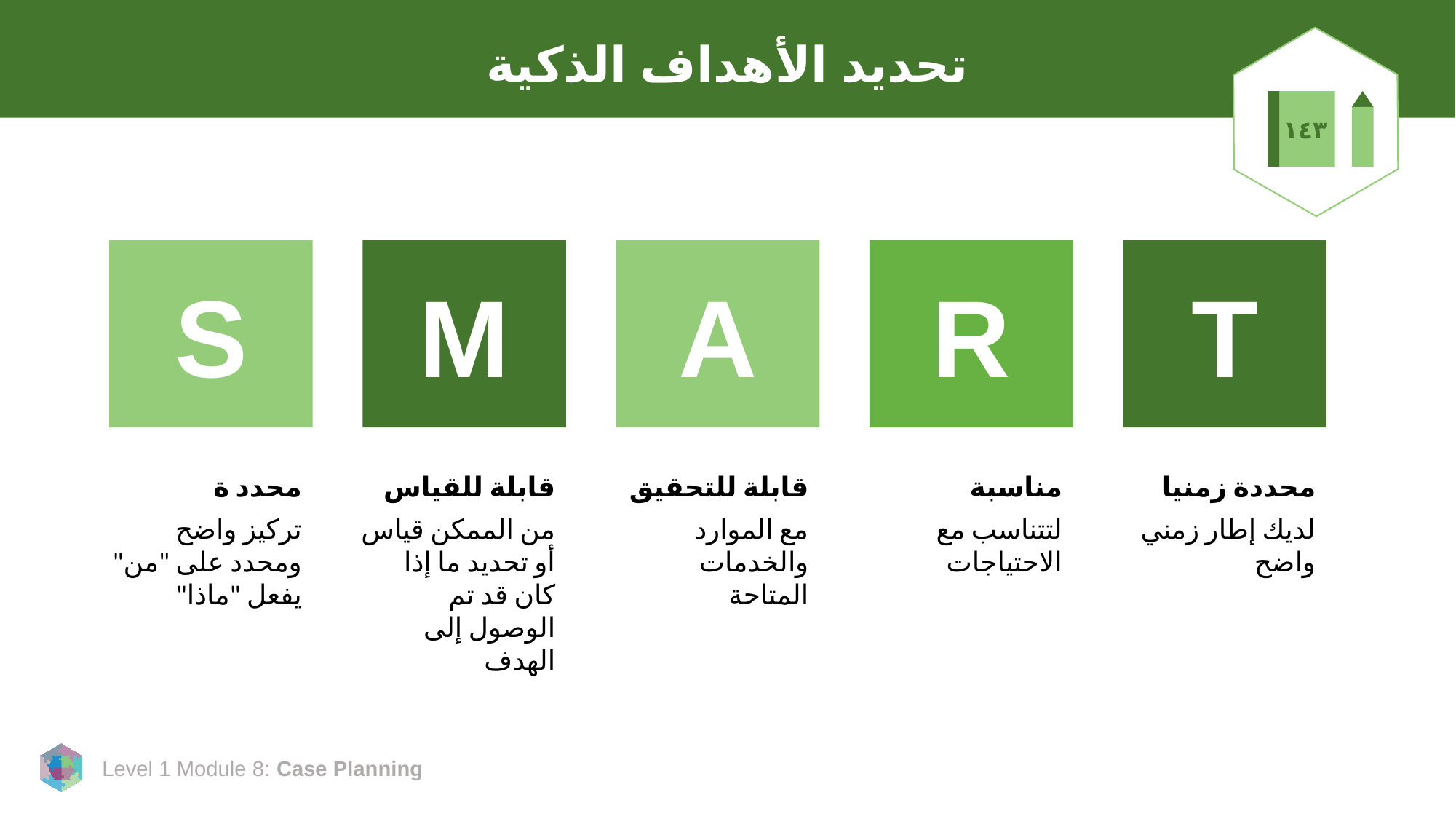

# تحديد الأهداف الذكية

١٤٣

S
M
A
R
T
محدد ة
تركيز واضح ومحدد على "من" يفعل "ماذا"
قابلة للقياس
من الممكن قياس أو تحديد ما إذا كان قد تم الوصول إلى الهدف
قابلة للتحقيق
مع الموارد والخدمات المتاحة
مناسبة
لتتناسب مع الاحتياجات
محددة زمنيا
لديك إطار زمني واضح